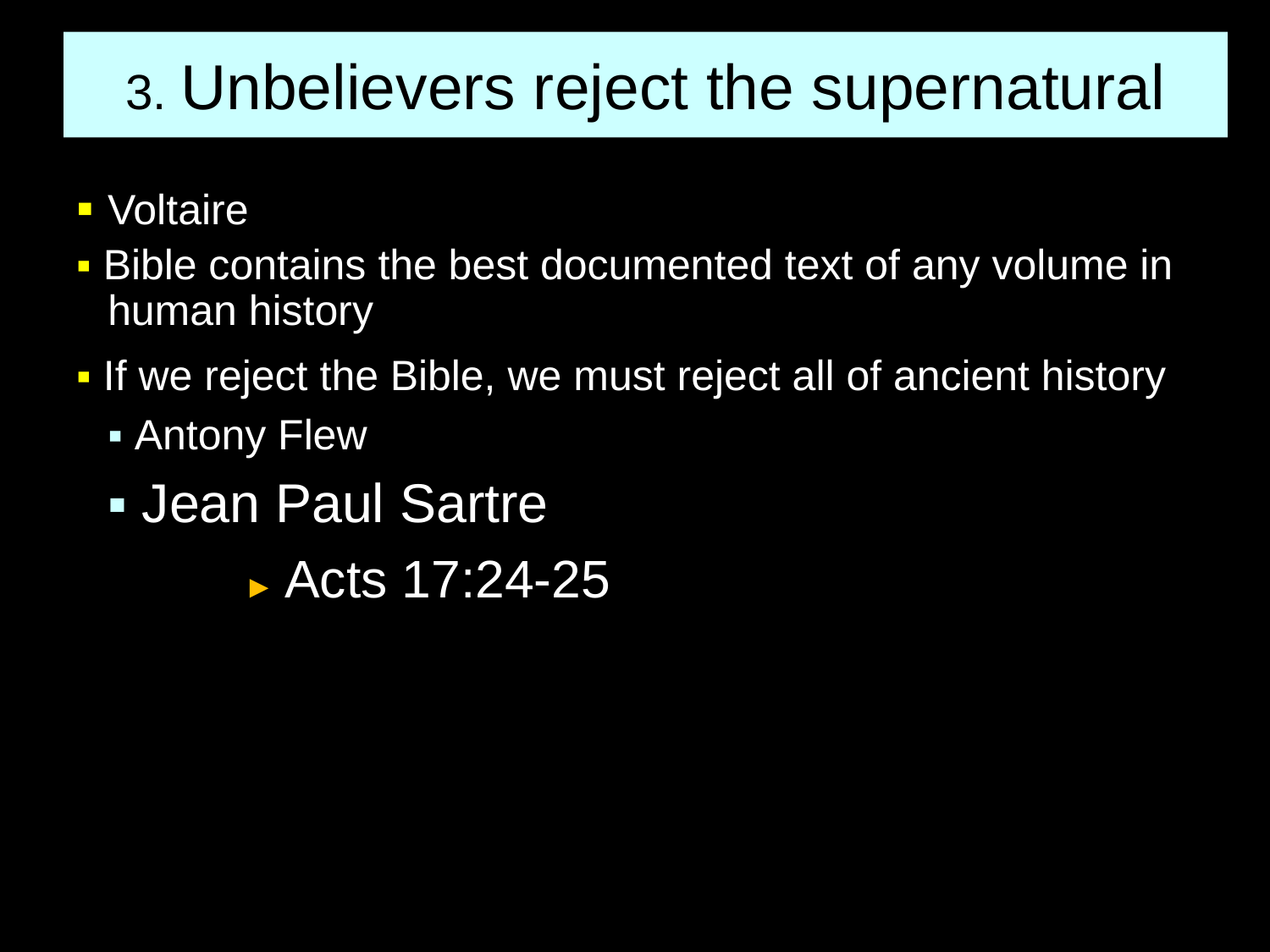

# 3. Unbelievers reject the supernatural
▪ Voltaire
▪ Bible contains the best documented text of any volume in human history
▪ If we reject the Bible, we must reject all of ancient history
	▪ Antony Flew
	▪ Jean Paul Sartre
		 ► Acts 17:24-25